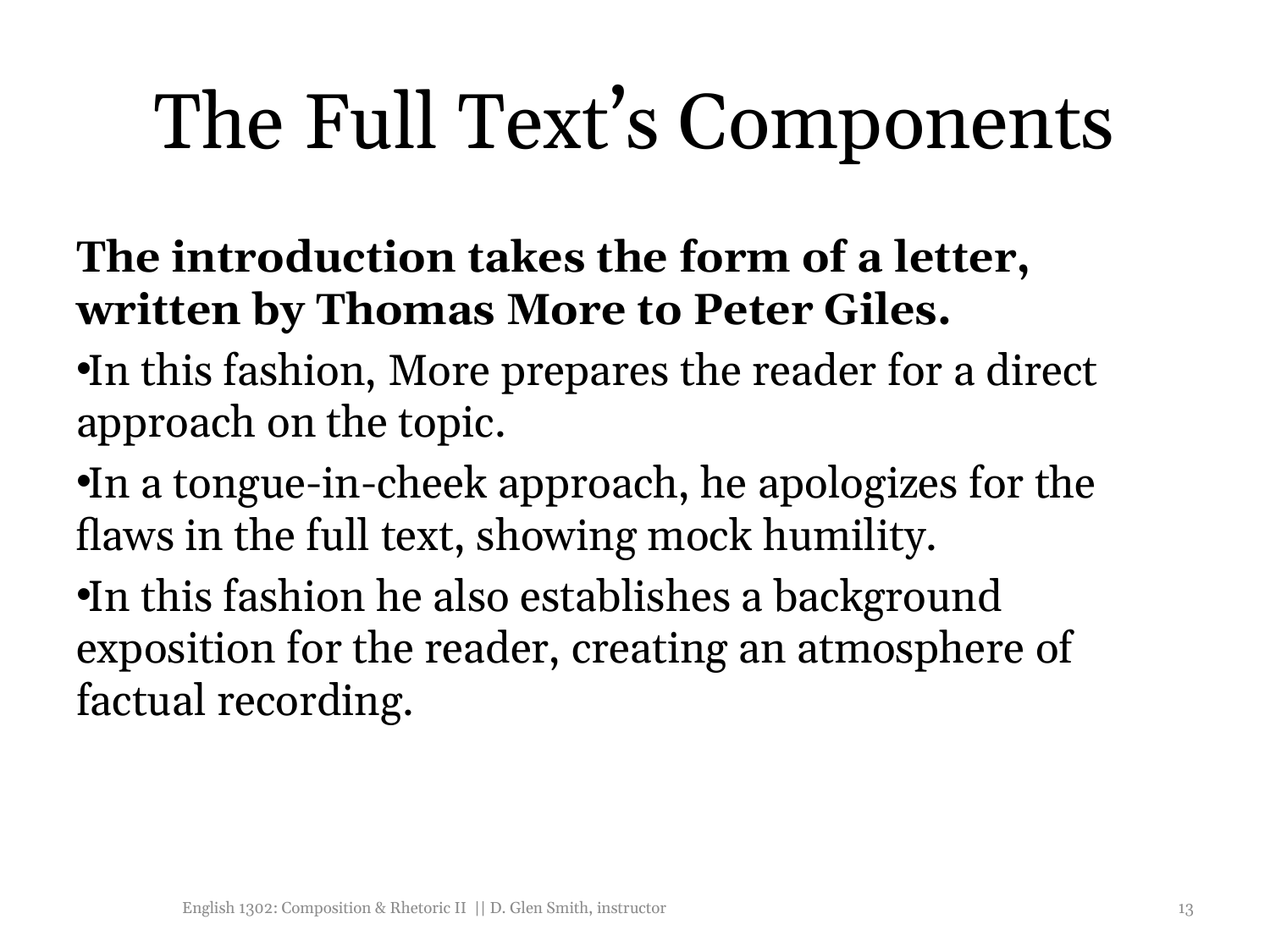

# The Full Text’s Components
The introduction takes the form of a letter, written by Thomas More to Peter Giles.
In this fashion, More prepares the reader for a direct approach on the topic.
In a tongue-in-cheek approach, he apologizes for the flaws in the full text, showing mock humility.
In this fashion he also establishes a background exposition for the reader, creating an atmosphere of factual recording.

English 1302: Composition & Rhetoric II  || D. Glen Smith, instructor
13